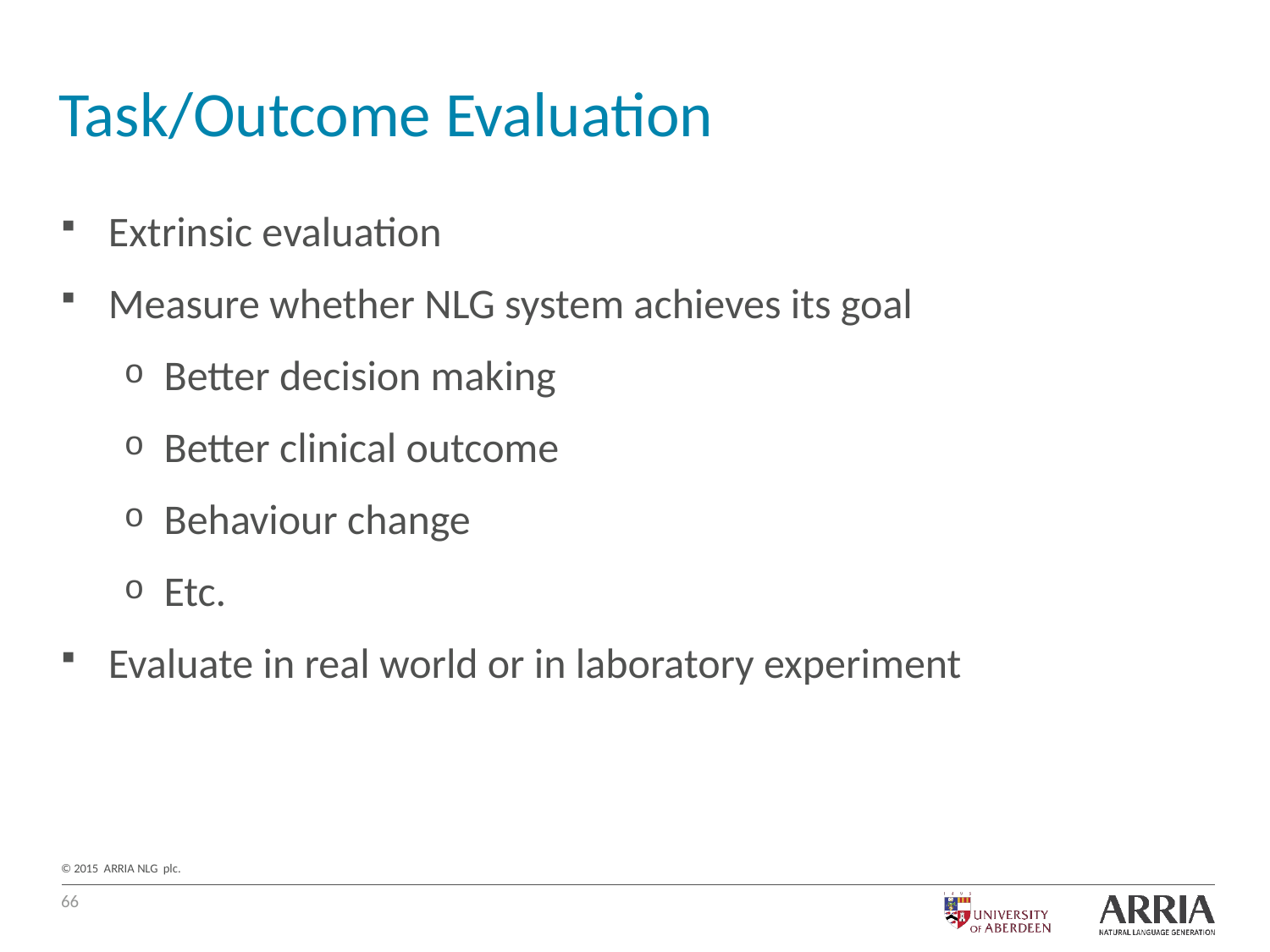

# Task/Outcome Evaluation
Extrinsic evaluation
Measure whether NLG system achieves its goal
Better decision making
Better clinical outcome
Behaviour change
Etc.
Evaluate in real world or in laboratory experiment
66